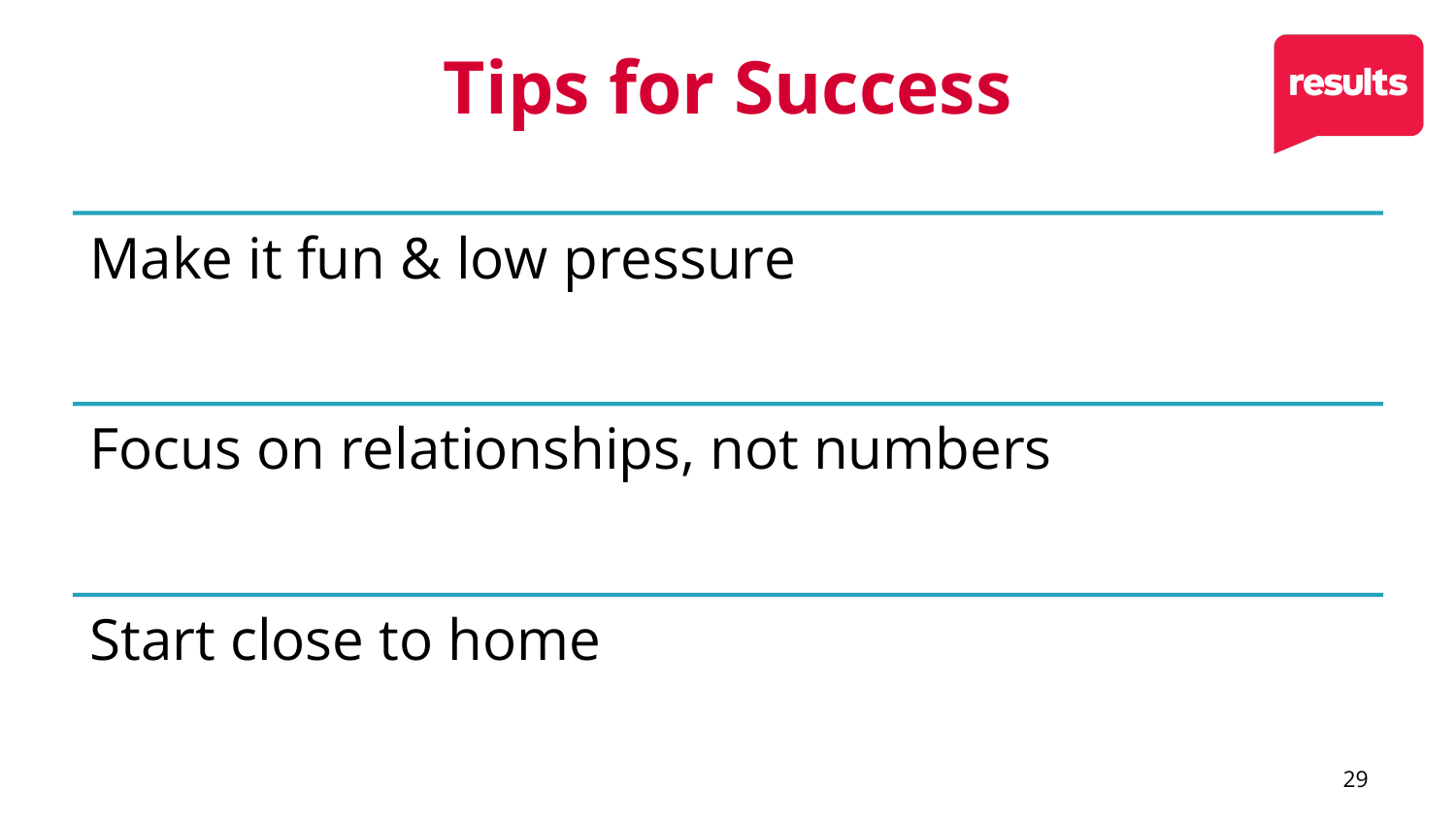

# Tips for Success
Make it fun & low pressure
Focus on relationships, not numbers
Start close to home
29